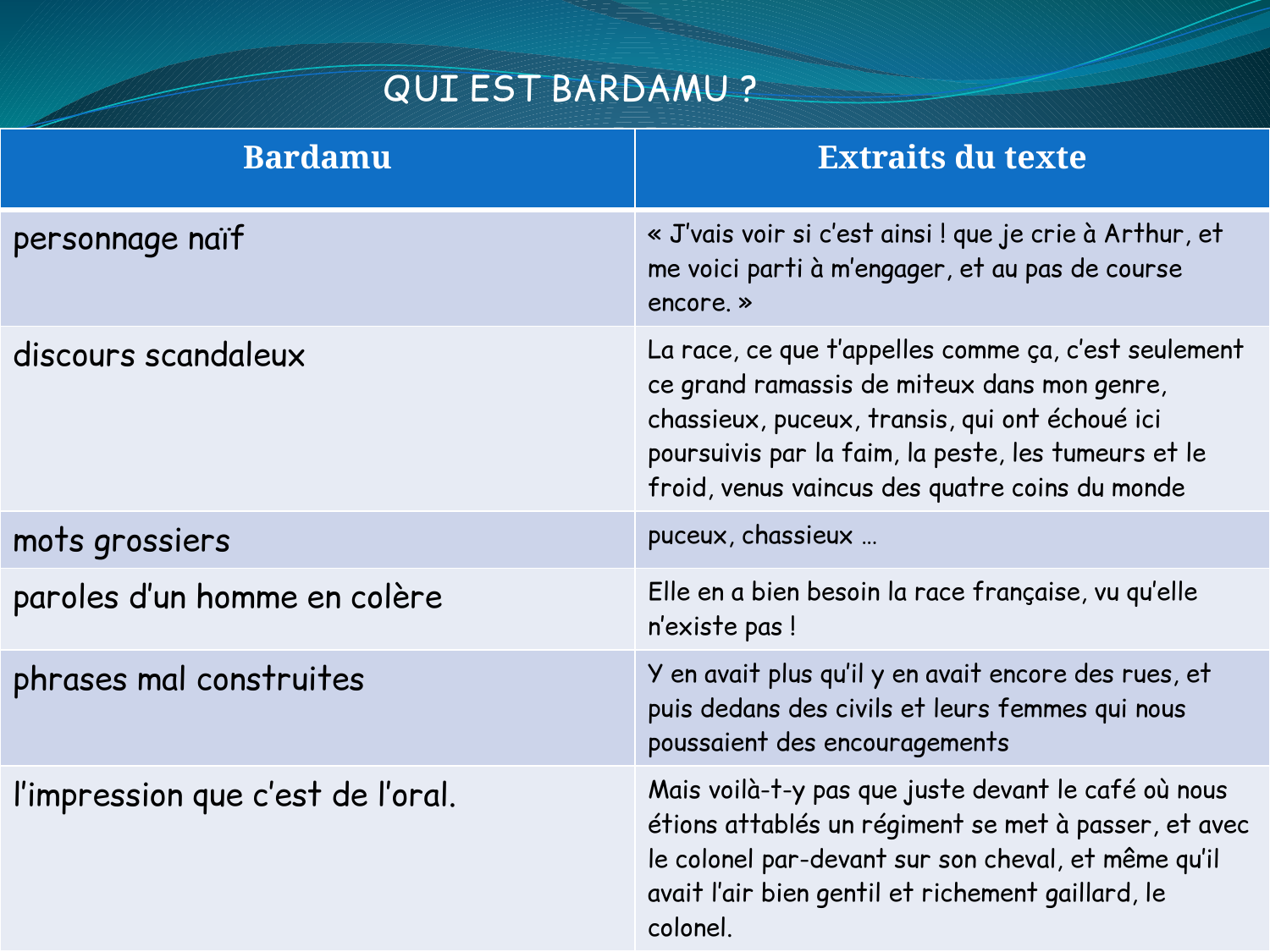

QUI EST BARDAMU ?
| Bardamu | Extraits du texte |
| --- | --- |
| personnage naïf | « J’vais voir si c’est ainsi ! que je crie à Arthur, et me voici parti à m’engager, et au pas de course encore. » |
| discours scandaleux | La race, ce que t’appelles comme ça, c’est seulement ce grand ramassis de miteux dans mon genre, chassieux, puceux, transis, qui ont échoué ici poursuivis par la faim, la peste, les tumeurs et le froid, venus vaincus des quatre coins du monde |
| mots grossiers | puceux, chassieux … |
| paroles d’un homme en colère | Elle en a bien besoin la race française, vu qu’elle n’existe pas ! |
| phrases mal construites | Y en avait plus qu’il y en avait encore des rues, et puis dedans des civils et leurs femmes qui nous poussaient des encouragements |
| l’impression que c’est de l’oral. | Mais voilà-t-y pas que juste devant le café où nous étions attablés un régiment se met à passer, et avec le colonel par-devant sur son cheval, et même qu’il avait l’air bien gentil et richement gaillard, le colonel. |
| CONCLUSION : Le discours tenu par Bardamu permet de cibler les origines sociales du personnage. |  |